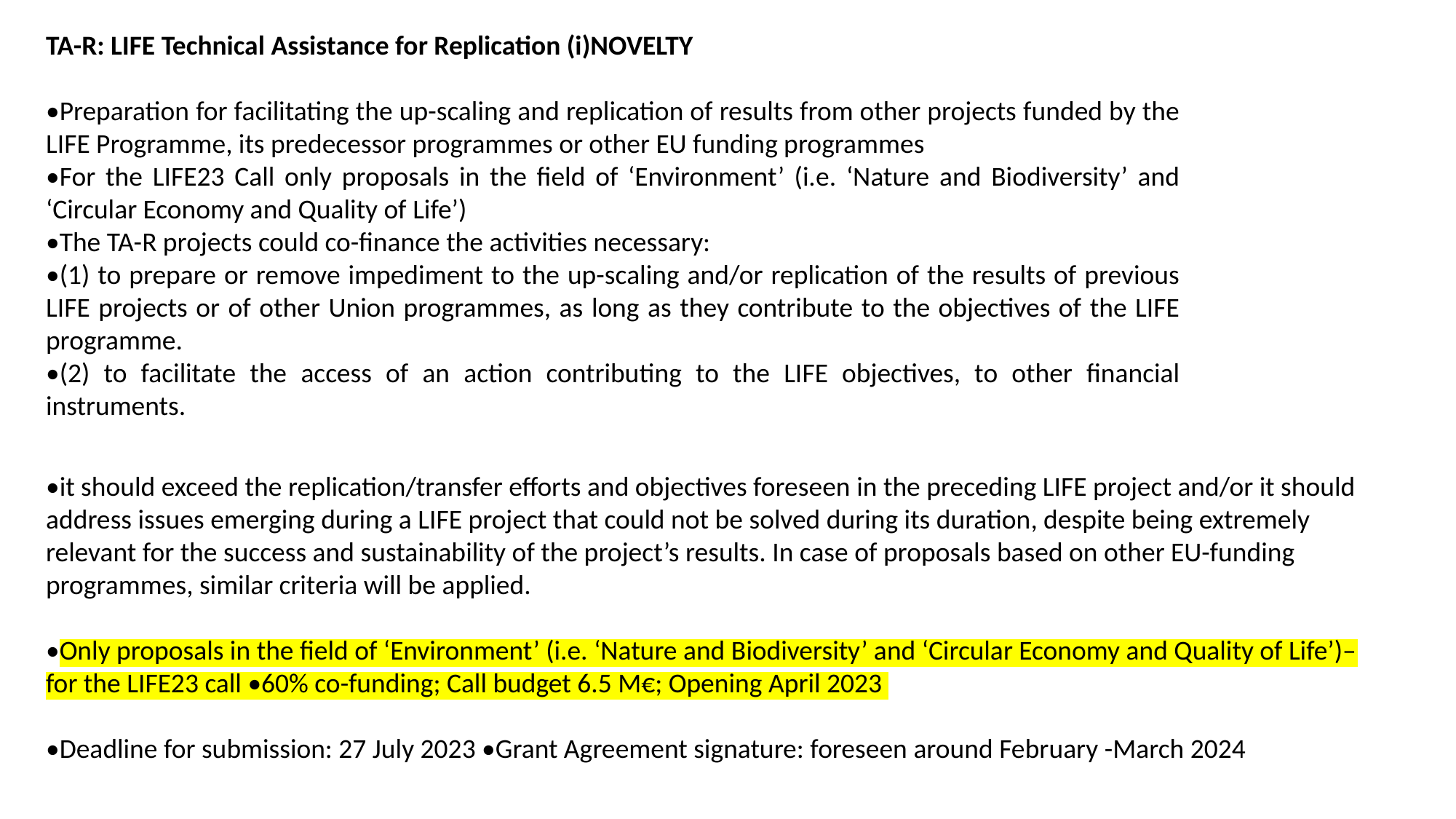

TA-R: LIFE Technical Assistance for Replication (i)NOVELTY

•Preparation for facilitating the up-scaling and replication of results from other projects funded by the LIFE Programme, its predecessor programmes or other EU funding programmes
•For the LIFE23 Call only proposals in the field of ‘Environment’ (i.e. ‘Nature and Biodiversity’ and ‘Circular Economy and Quality of Life’)
•The TA-R projects could co-finance the activities necessary:
•(1) to prepare or remove impediment to the up-scaling and/or replication of the results of previous LIFE projects or of other Union programmes, as long as they contribute to the objectives of the LIFE programme.
•(2) to facilitate the access of an action contributing to the LIFE objectives, to other financial instruments.

•it should exceed the replication/transfer efforts and objectives foreseen in the preceding LIFE project and/or it should address issues emerging during a LIFE project that could not be solved during its duration, despite being extremely relevant for the success and sustainability of the project’s results. In case of proposals based on other EU-funding programmes, similar criteria will be applied.

•Only proposals in the field of ‘Environment’ (i.e. ‘Nature and Biodiversity’ and ‘Circular Economy and Quality of Life’)–for the LIFE23 call •60% co-funding; Call budget 6.5 M€; Opening April 2023

•Deadline for submission: 27 July 2023 •Grant Agreement signature: foreseen around February -March 2024